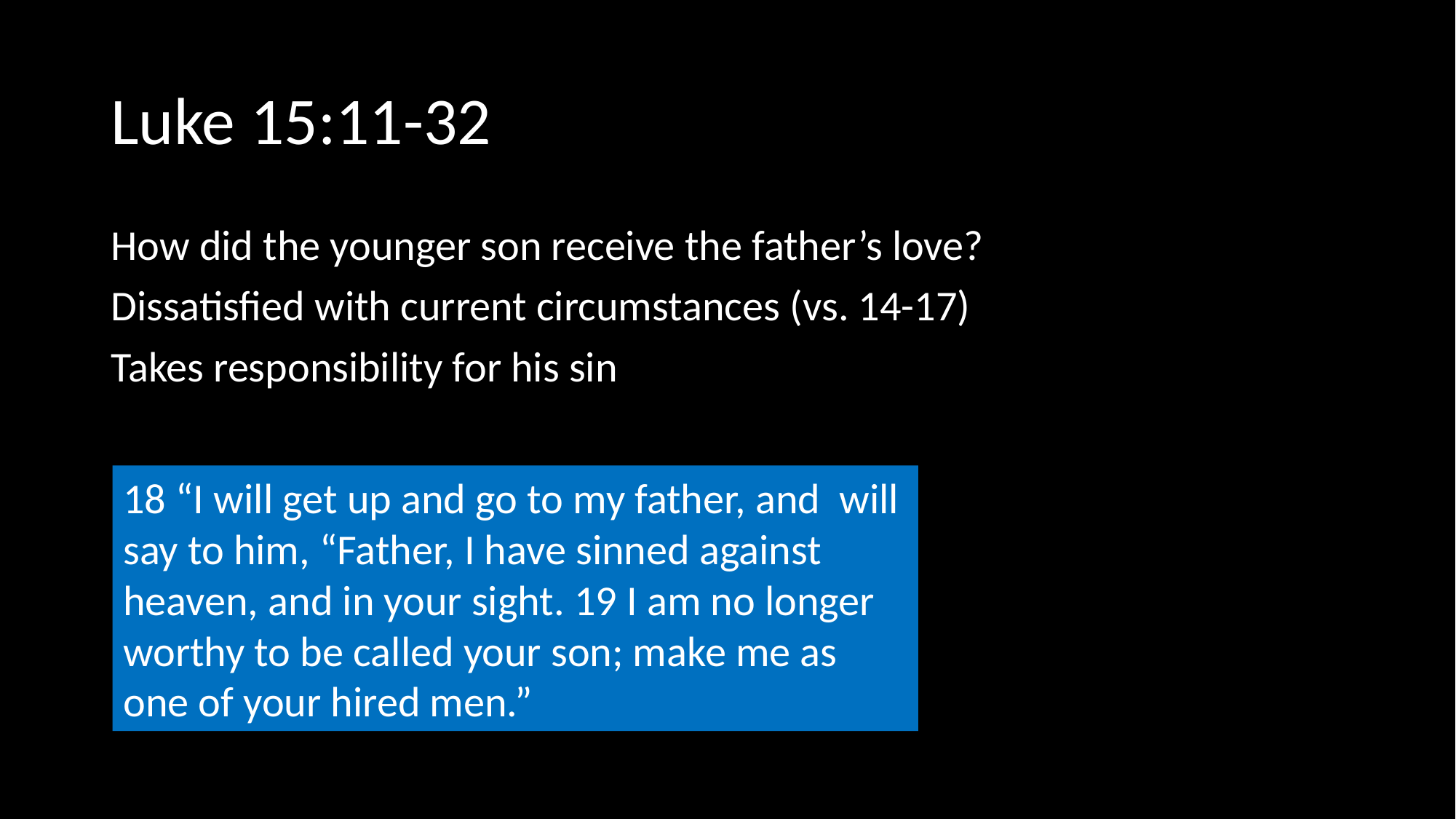

# Luke 15:11-32
How did the younger son receive the father’s love?
Dissatisfied with current circumstances (vs. 14-17)
Takes responsibility for his sin

18 “I will get up and go to my father, and  will say to him, “Father, I have sinned against heaven, and in your sight. 19 I am no longer worthy to be called your son; make me as one of your hired men.”